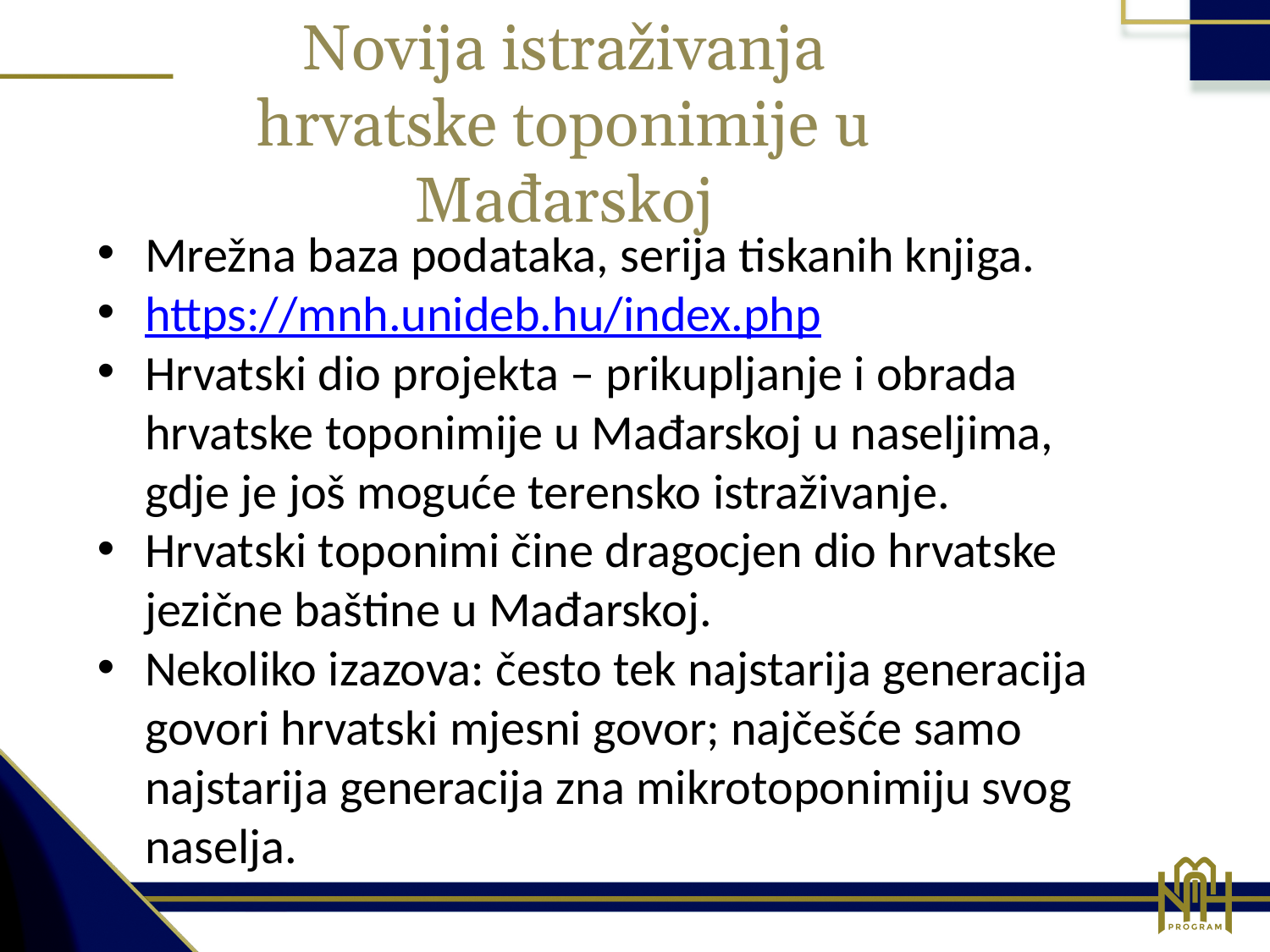

Novija istraživanja hrvatske toponimije u Mađarskoj
Mrežna baza podataka, serija tiskanih knjiga.
https://mnh.unideb.hu/index.php
Hrvatski dio projekta – prikupljanje i obrada hrvatske toponimije u Mađarskoj u naseljima, gdje je još moguće terensko istraživanje.
Hrvatski toponimi čine dragocjen dio hrvatske jezične baštine u Mađarskoj.
Nekoliko izazova: često tek najstarija generacija govori hrvatski mjesni govor; najčešće samo najstarija generacija zna mikrotoponimiju svog naselja.